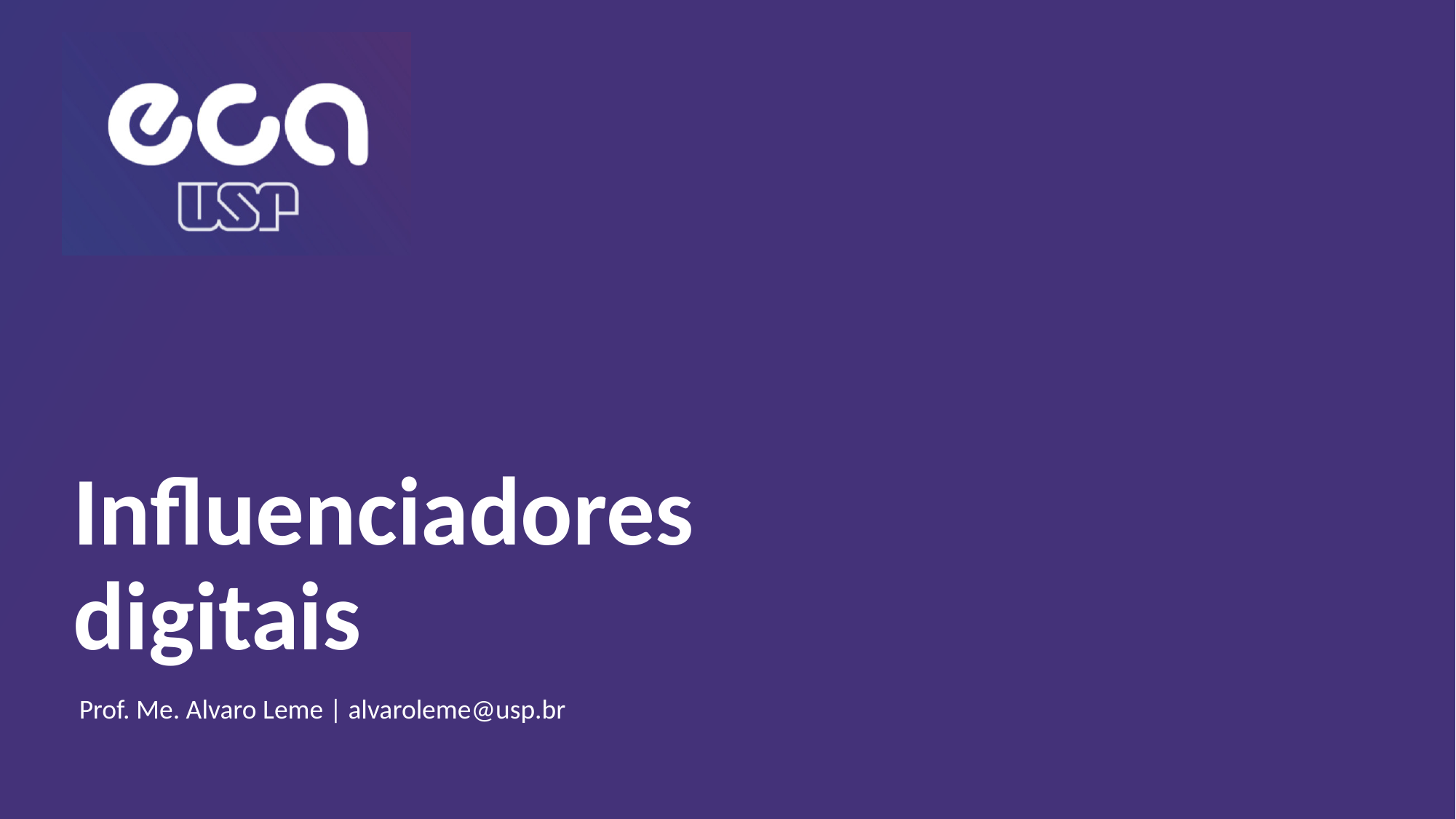

# Influenciadores digitais
Prof. Me. Alvaro Leme | alvaroleme@usp.br